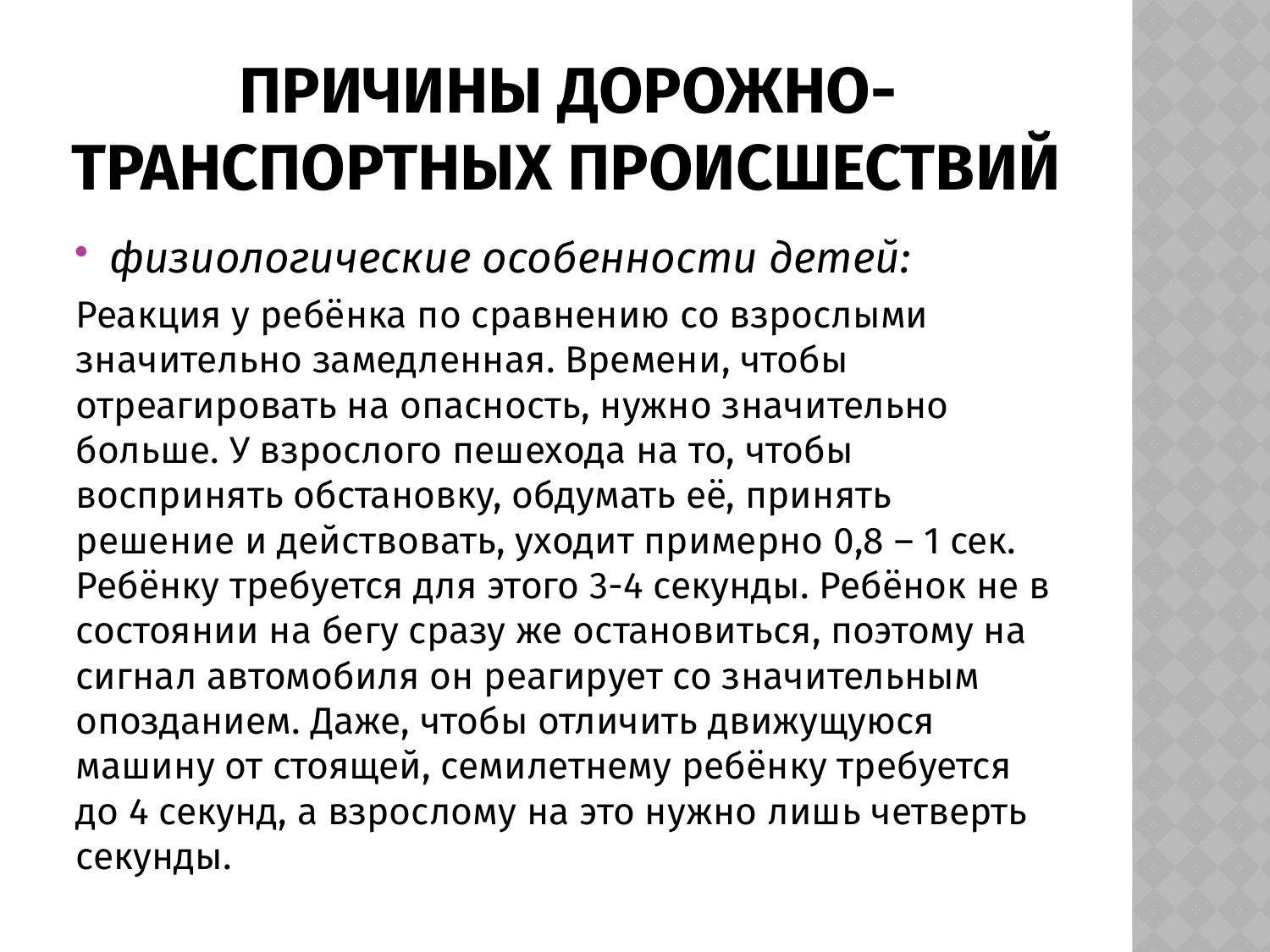

# Причины дорожно-транспортных происшествий
физиологические особенности детей:
Реакция у ребёнка по сравнению со взрослыми значительно замедленная. Времени, чтобы отреагировать на опасность, нужно значительно больше. У взрослого пешехода на то, чтобы воспринять обстановку, обдумать её, принять решение и действовать, уходит примерно 0,8 – 1 сек. Ребёнку требуется для этого 3-4 секунды. Ребёнок не в состоянии на бегу сразу же остановиться, поэтому на сигнал автомобиля он реагирует со значительным опозданием. Даже, чтобы отличить движущуюся машину от стоящей, семилетнему ребёнку требуется до 4 секунд, а взрослому на это нужно лишь четверть секунды.